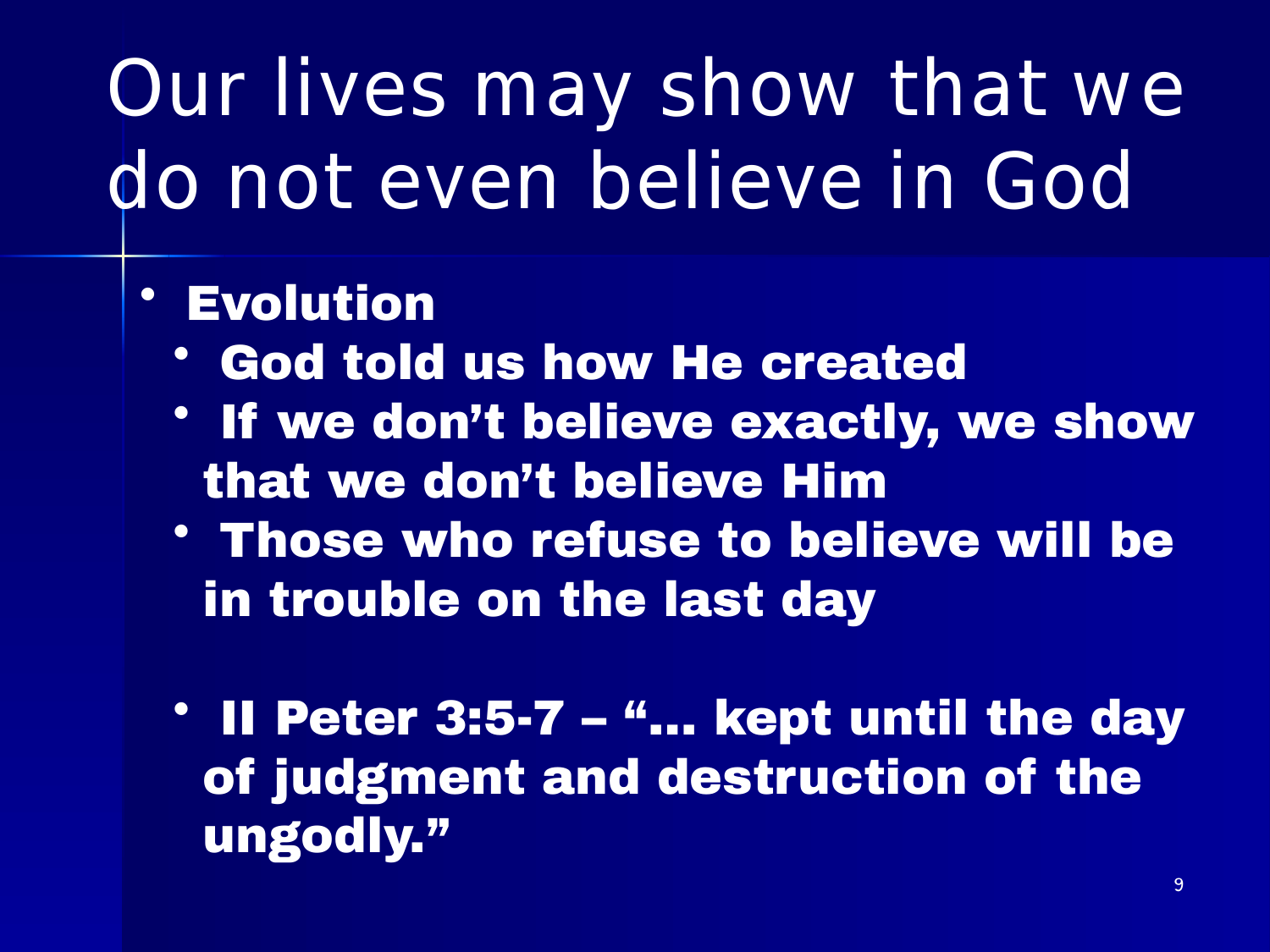

# Our lives may show that we do not even believe in God
 Evolution
 God told us how He created
 If we don’t believe exactly, we show that we don’t believe Him
 Those who refuse to believe will be in trouble on the last day

 II Peter 3:5-7 – “… kept until the day of judgment and destruction of the ungodly.”
9